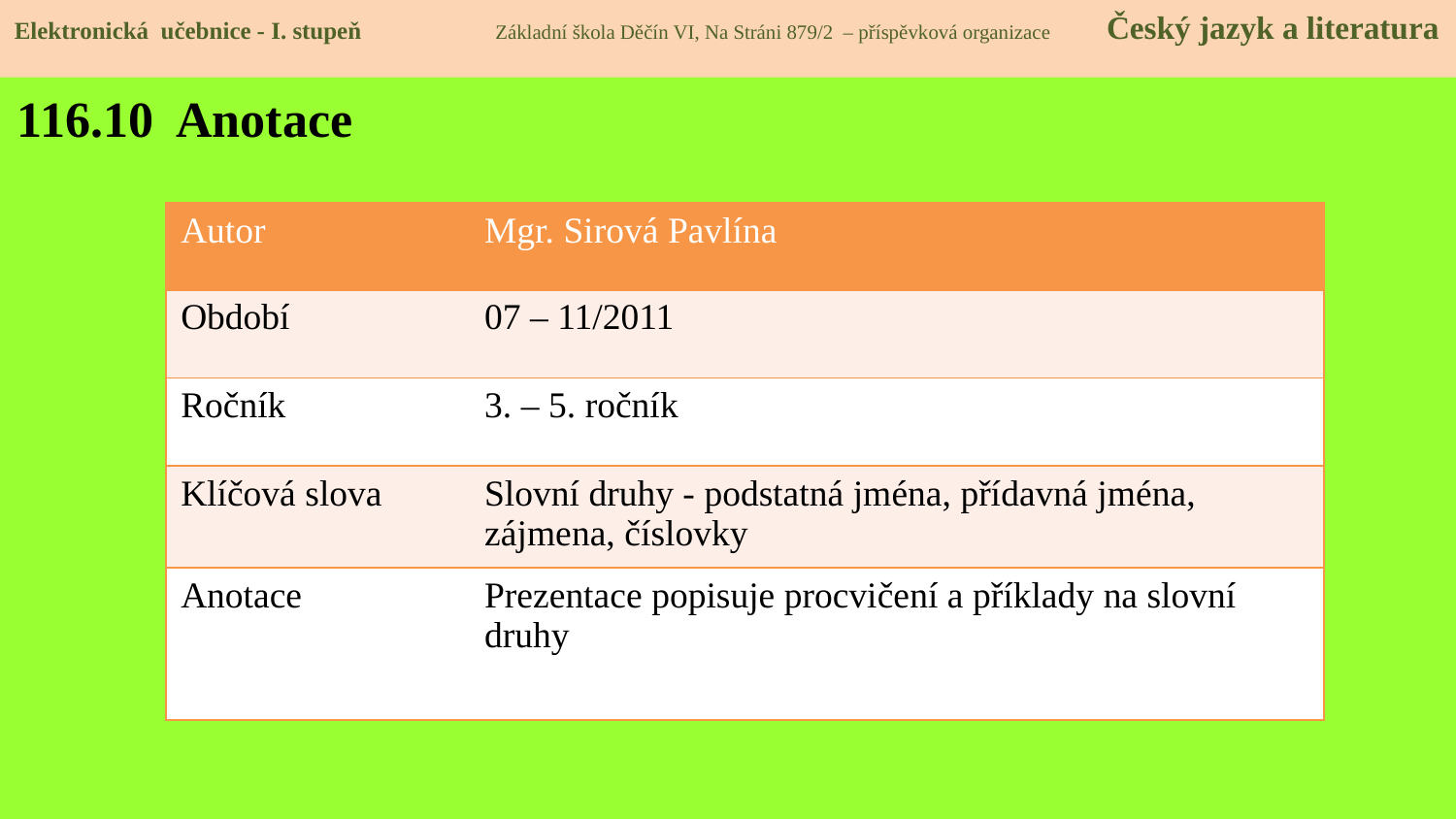

Elektronická  učebnice - I. stupeň                      Základní škola Děčín VI, Na Stráni 879/2  – příspěvková organizace           Český jazyk a literatura

116.10  Anotace
| Autor | Mgr. Sirová Pavlína |
| --- | --- |
| Období | 07 – 11/2011 |
| Ročník | 3. – 5. ročník |
| Klíčová slova | Slovní druhy - podstatná jména, přídavná jména, zájmena, číslovky |
| Anotace | Prezentace popisuje procvičení a příklady na slovní druhy |